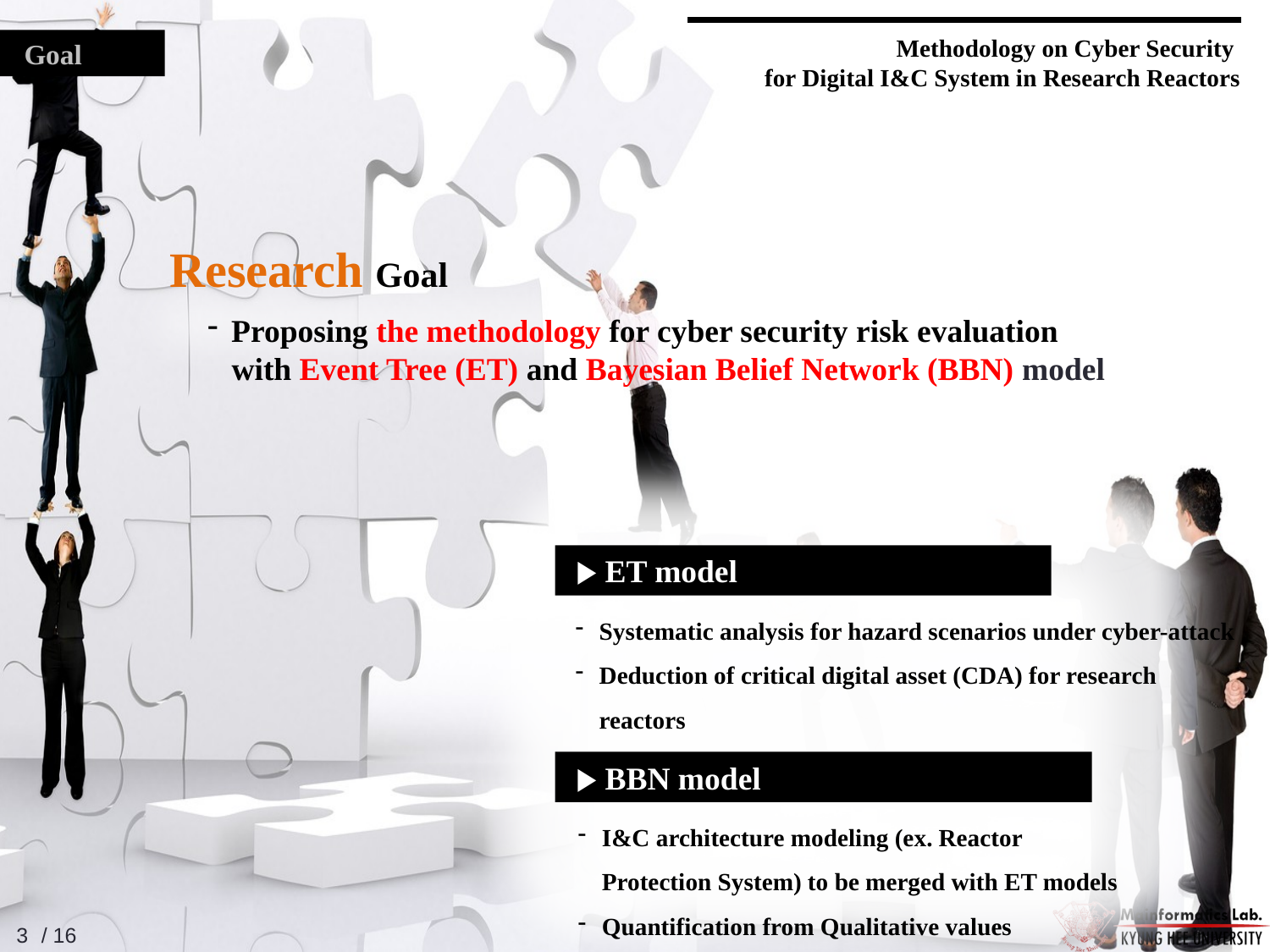

Methodology on Cyber Security
for Digital I&C System in Research Reactors
Goal
 Research Goal

Proposing the methodology for cyber security risk evaluation
   with Event Tree (ET) and Bayesian Belief Network (BBN) model

  ▶ ET model
Systematic analysis for hazard scenarios under cyber-attack
Deduction of critical digital asset (CDA) for research reactors
  ▶ BBN model
I&C architecture modeling (ex. Reactor Protection System) to be merged with ET models
Quantification from Qualitative values
3